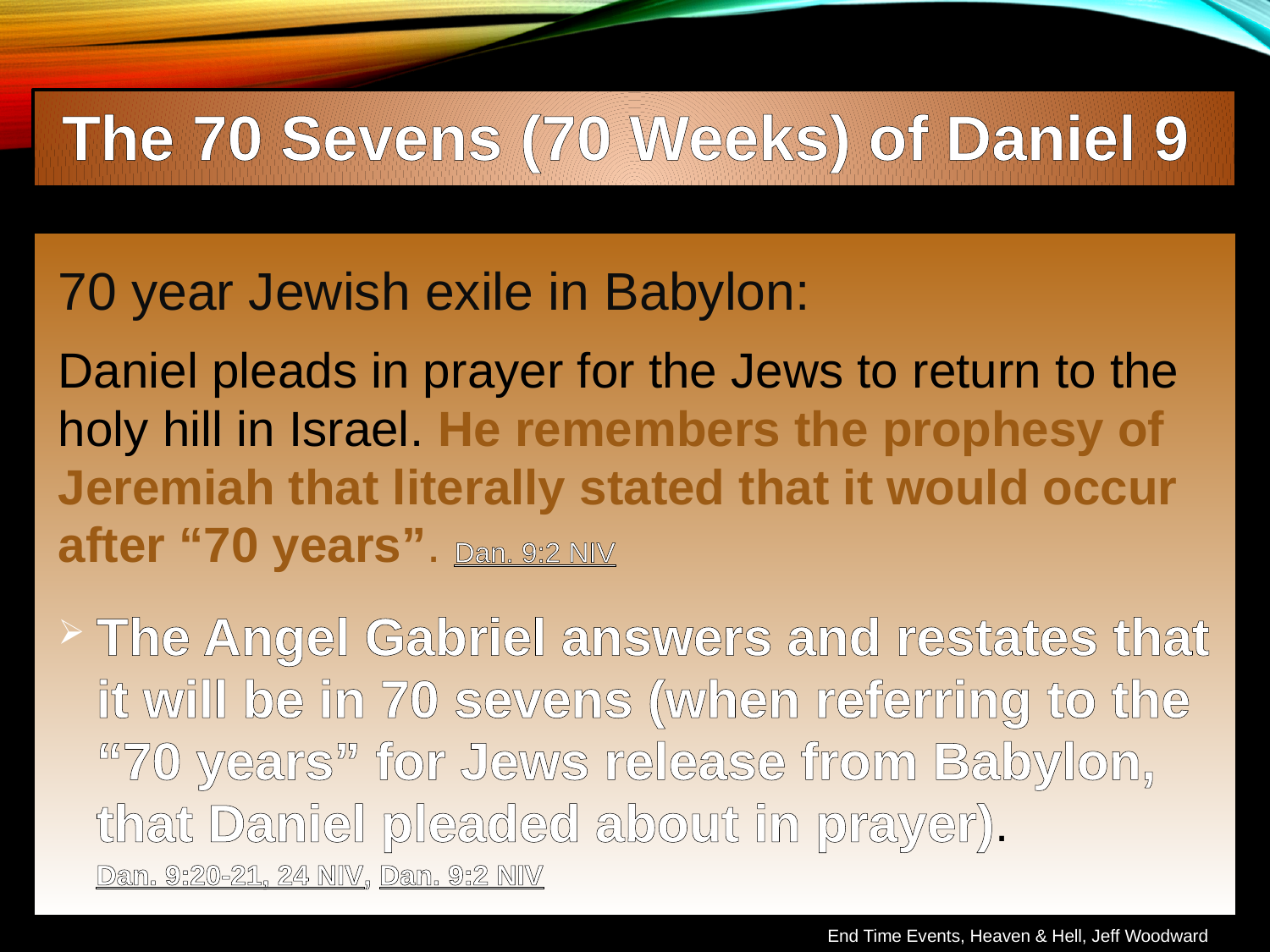

The 70 Sevens (70 Weeks) of Daniel 9
70 year Jewish exile in Babylon:
Daniel pleads in prayer for the Jews to return to the holy hill in Israel. He remembers the prophesy of Jeremiah that literally stated that it would occur after “70 years”. Dan. 9:2 NIV
The Angel Gabriel answers and restates that it will be in 70 sevens (when referring to the “70 years” for Jews release from Babylon, that Daniel pleaded about in prayer).
Dan. 9:20-21, 24 NIV, Dan. 9:2 NIV
End Time Events, Heaven & Hell, Jeff Woodward
End Time Events, Heaven & Hell, Jeff Woodward